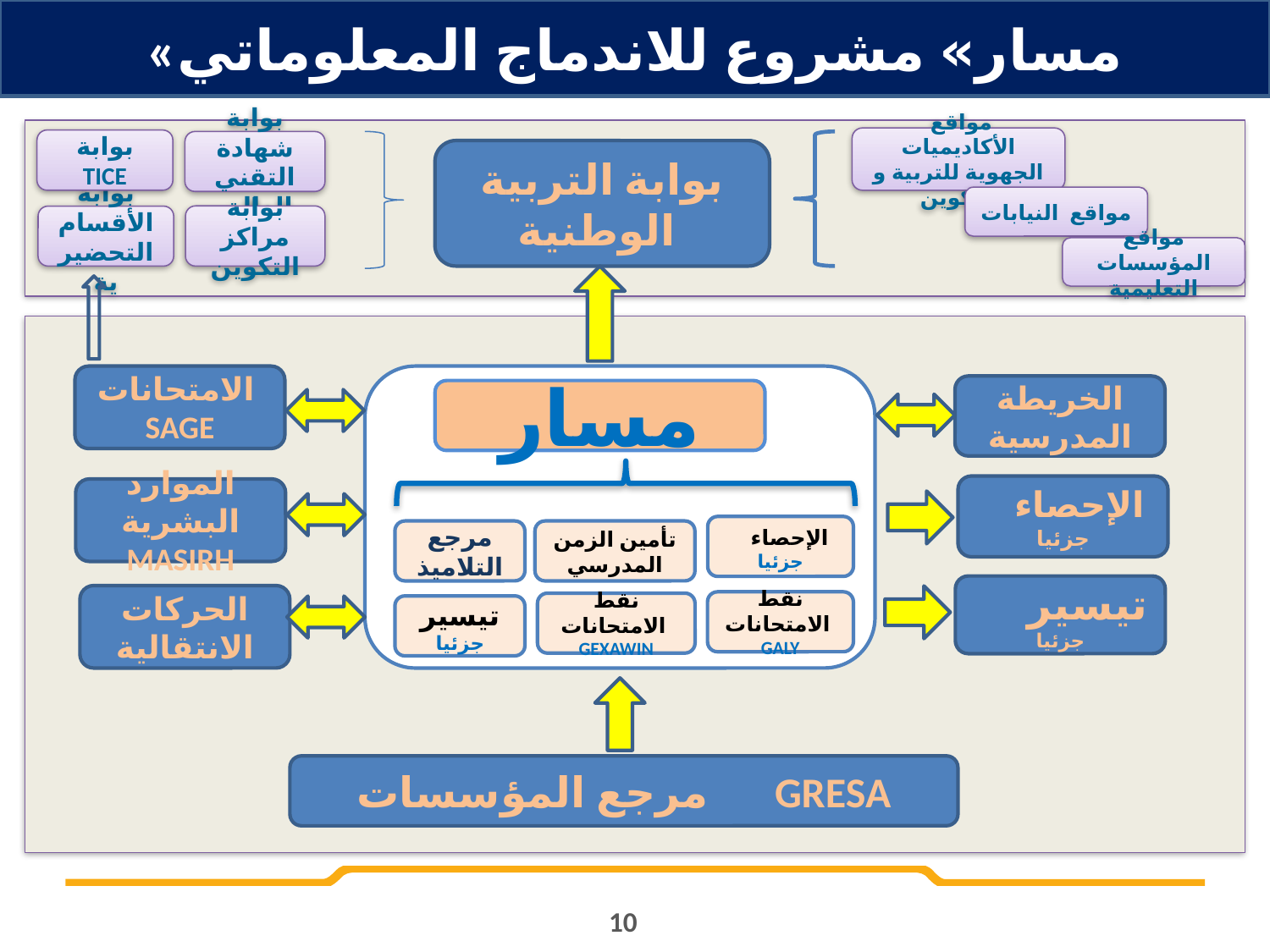

«مسار» مشروع للاندماج المعلوماتي

مواقع  الأكاديميات الجهوية للتربية و التكوين
بوابة TICE
بوابة شهادة التقني العالي

بوابة التربية الوطنية
مواقع  النيابات
بوابة مراكز التكوين
بوابة الأقسام التحضيرية
مواقع المؤسسات التعليمية

الامتحانات  SAGE

الخريطة المدرسية
مسار

 الإحصاء    جزئيا
الموارد البشرية
MASIRH

 الإحصاء   جزئيا
تأمين الزمن المدرسي
مرجع التلاميذ
تيسير      جزئيا
الحركات الانتقالية

نقط الامتحانات  GALY
نقط الامتحانات  GEXAWIN
تيسير جزئيا

مرجع المؤسسات      GRESA
10